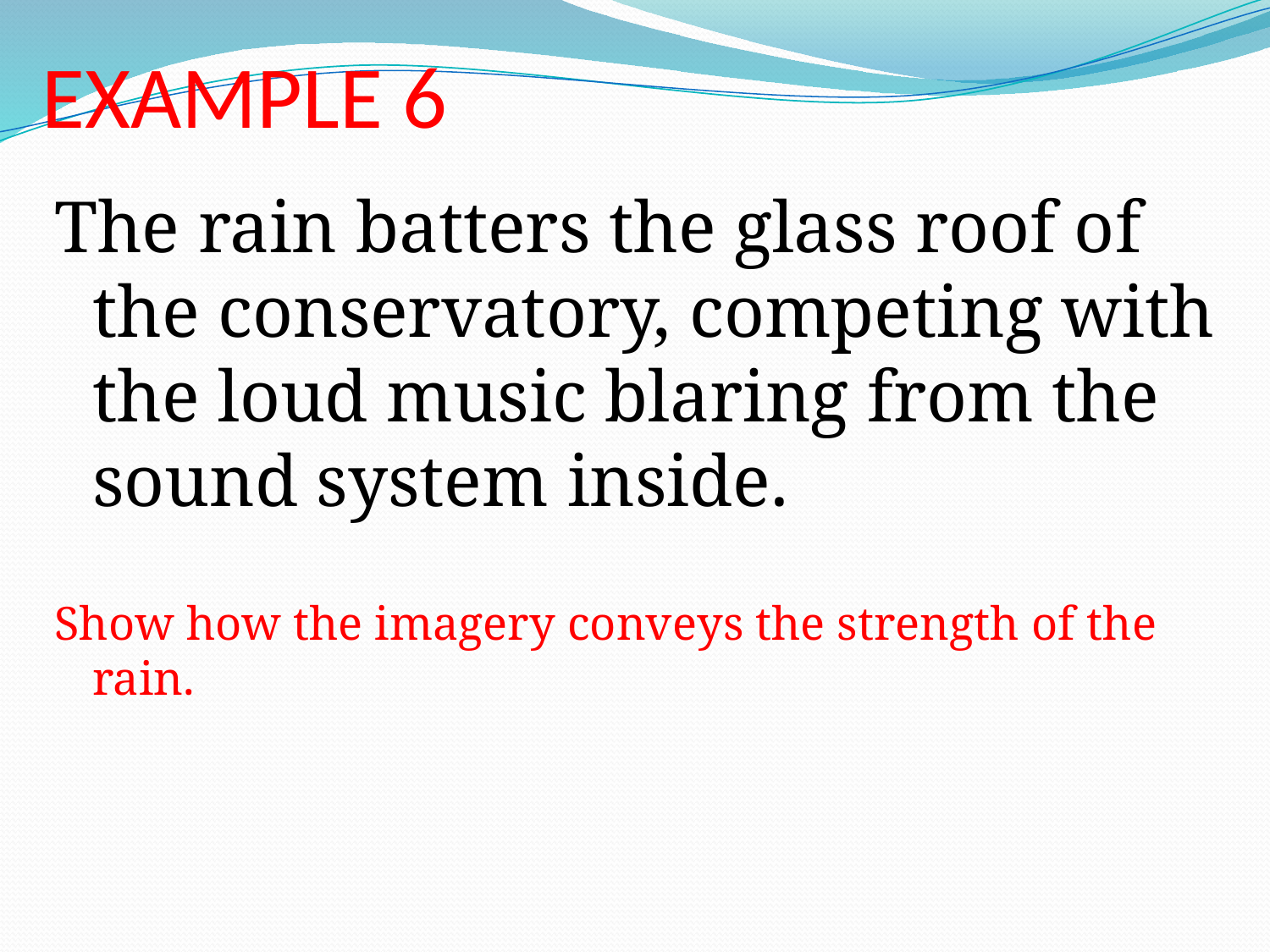

# EXAMPLE 6
The rain batters the glass roof of the conservatory, competing with the loud music blaring from the sound system inside.

Show how the imagery conveys the strength of the rain.